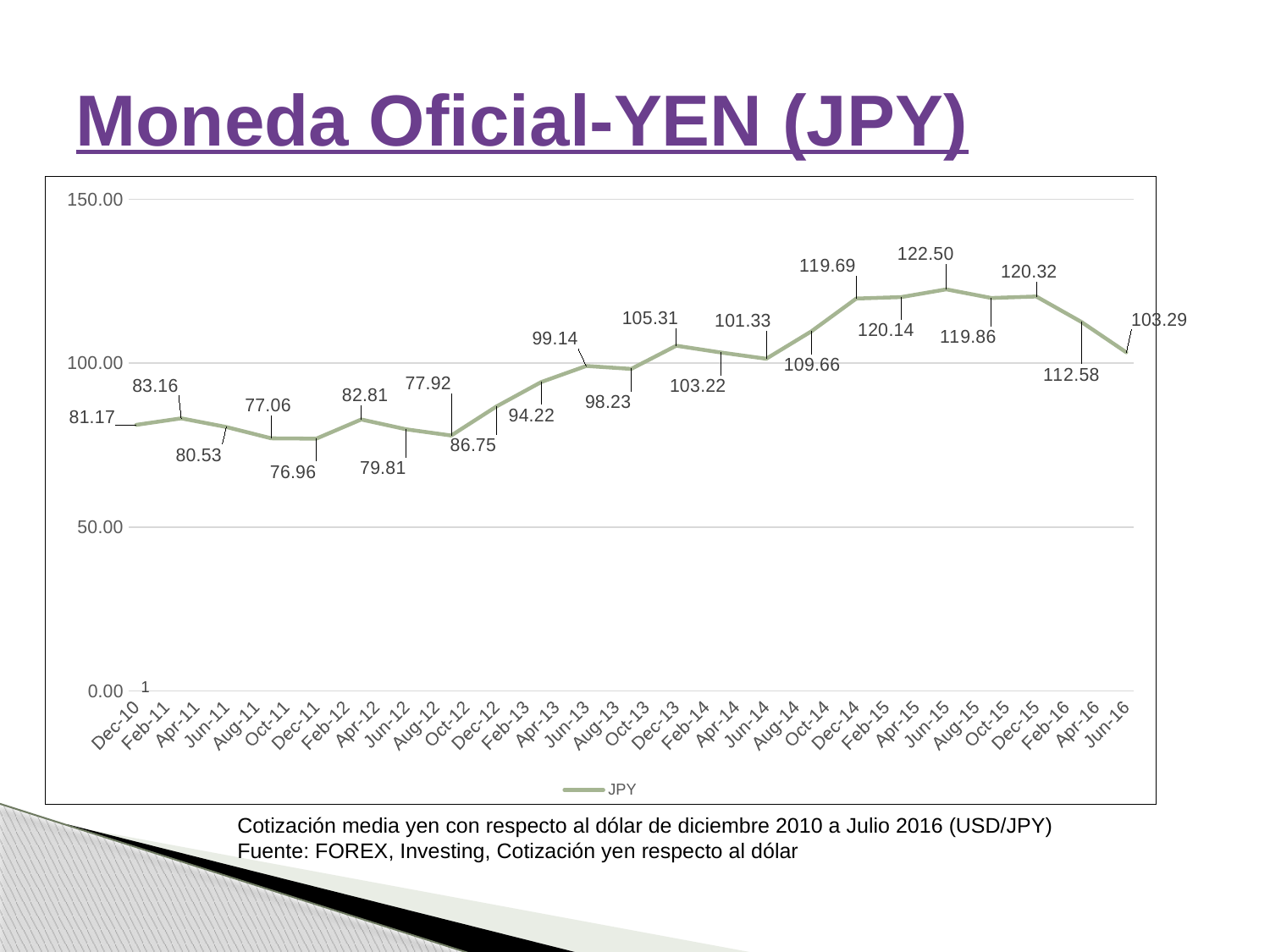

# Moneda Oficial-YEN (JPY)

[unsupported chart]

Cotización media yen con respecto al dólar de diciembre 2010 a Julio 2016 (USD/JPY)
Fuente: FOREX, Investing, Cotización yen respecto al dólar